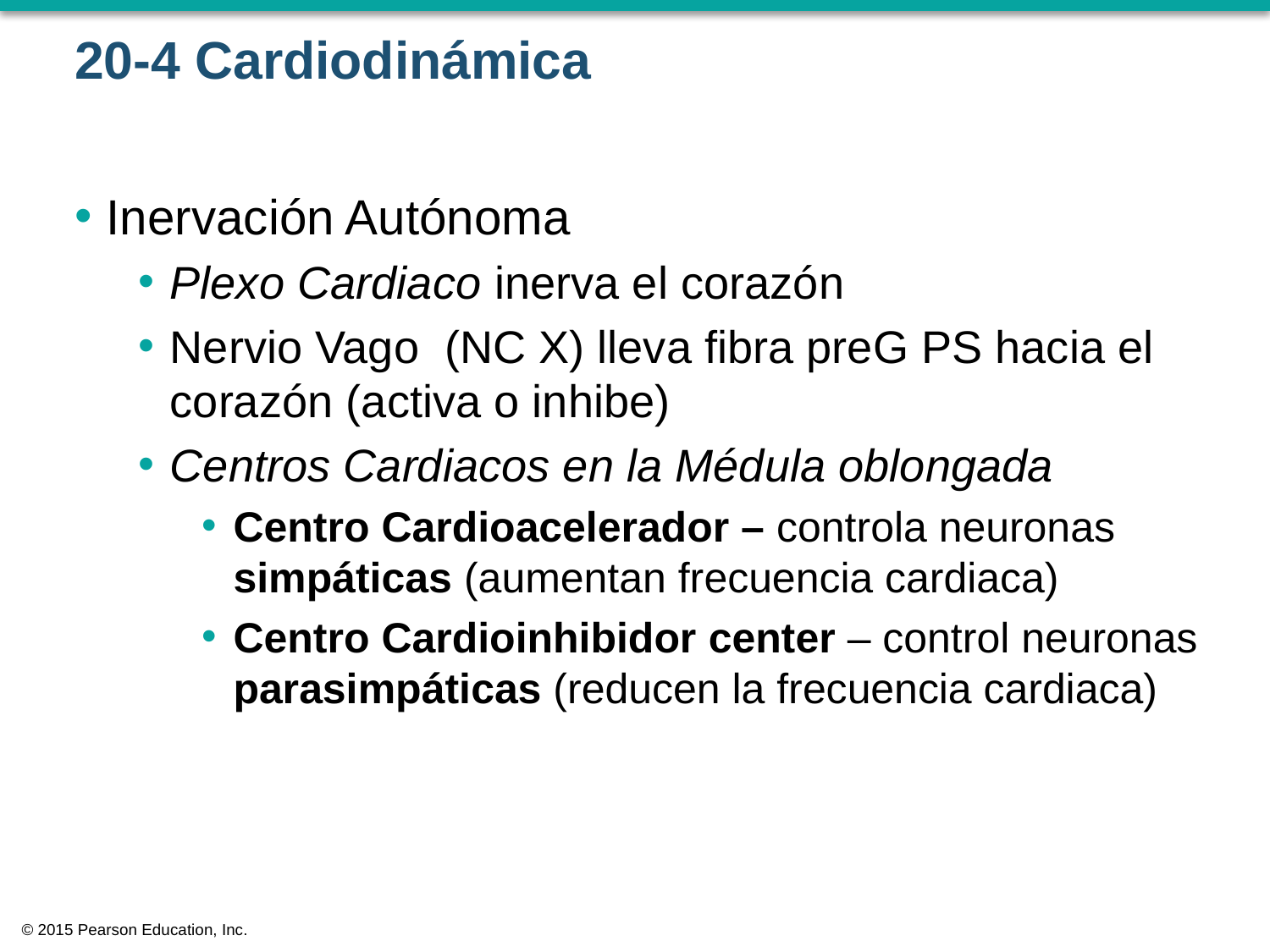

# 20-4 Cardiodinámica
Inervación Autónoma
Plexo Cardiaco inerva el corazón
Nervio Vago  (NC X) lleva fibra preG PS hacia el corazón (activa o inhibe)
Centros Cardiacos en la Médula oblongada
Centro Cardioacelerador – controla neuronas simpáticas (aumentan frecuencia cardiaca)
Centro Cardioinhibidor center – control neuronas parasimpáticas (reducen la frecuencia cardiaca)